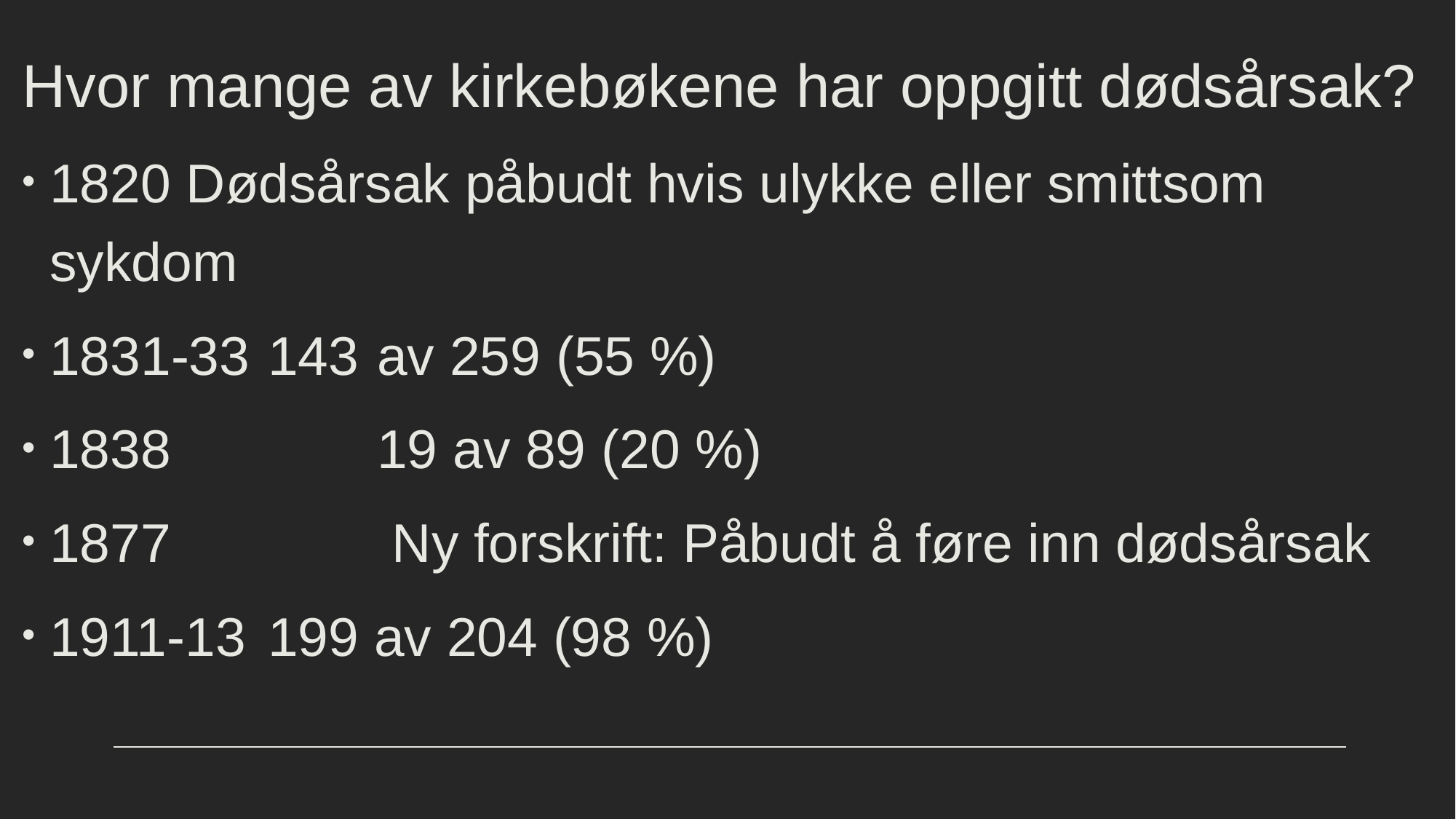

Hvor mange av kirkebøkene har oppgitt dødsårsak?
1820 Dødsårsak påbudt hvis ulykke eller smittsom sykdom
1831-33	143	av 259 (55 %)
1838		19 av 89 (20 %)
1877 		 Ny forskrift: Påbudt å føre inn dødsårsak
1911-13	199 av 204 (98 %)